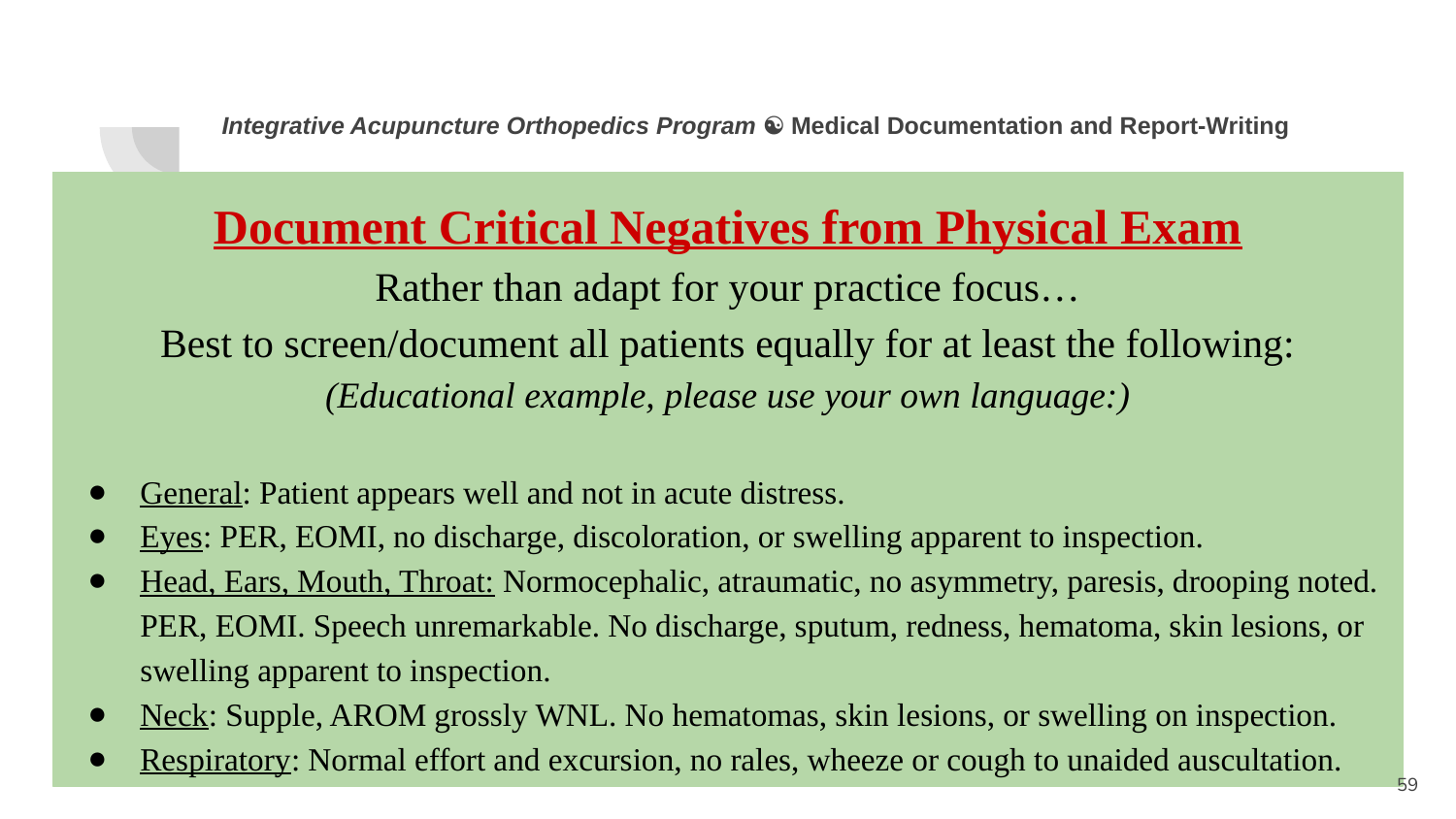

Integrative Acupuncture Orthopedics Program ☯ Medical Documentation and Report-Writing
Document Critical Negatives from Physical Exam
Rather than adapt for your practice focus…
Best to screen/document all patients equally for at least the following:
(Educational example, please use your own language:)

General: Patient appears well and not in acute distress.
Eyes: PER, EOMI, no discharge, discoloration, or swelling apparent to inspection.
Head, Ears, Mouth, Throat: Normocephalic, atraumatic, no asymmetry, paresis, drooping noted. PER, EOMI. Speech unremarkable. No discharge, sputum, redness, hematoma, skin lesions, or swelling apparent to inspection.
Neck: Supple, AROM grossly WNL. No hematomas, skin lesions, or swelling on inspection.
Respiratory: Normal effort and excursion, no rales, wheeze or cough to unaided auscultation.
59